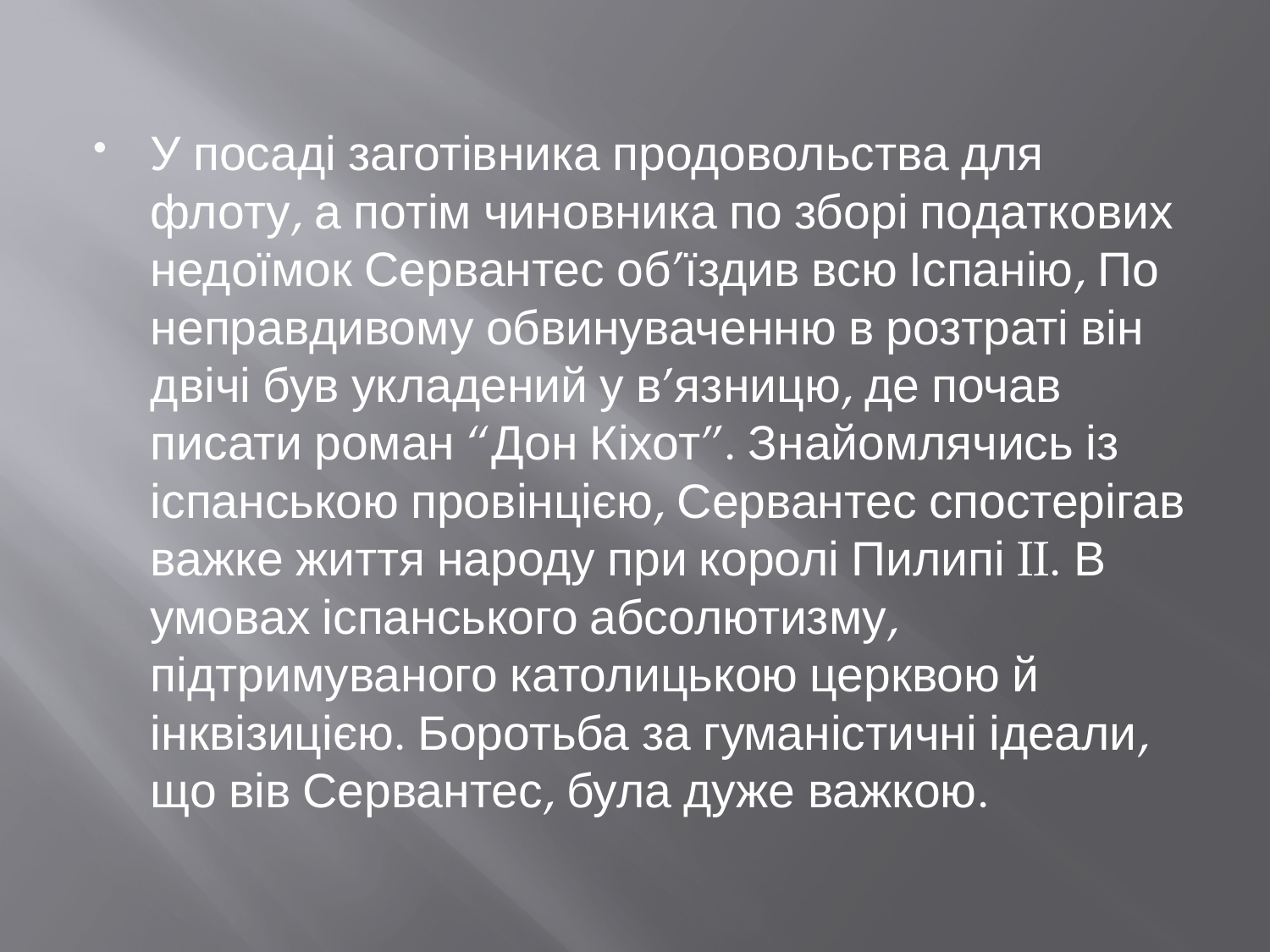

У посаді заготівника продовольства для флоту, а потім чиновника по зборі податкових недоїмок Сервантес об’їздив всю Іспанію, По неправдивому обвинуваченню в розтраті він двічі був укладений у в’язницю, де почав писати роман “Дон Кіхот”. Знайомлячись із іспанською провінцією, Сервантес спостерігав важке життя народу при королі Пилипі II. В умовах іспанського абсолютизму, підтримуваного католицькою церквою й інквізицією. Боротьба за гуманістичні ідеали, що вів Сервантес, була дуже важкою.